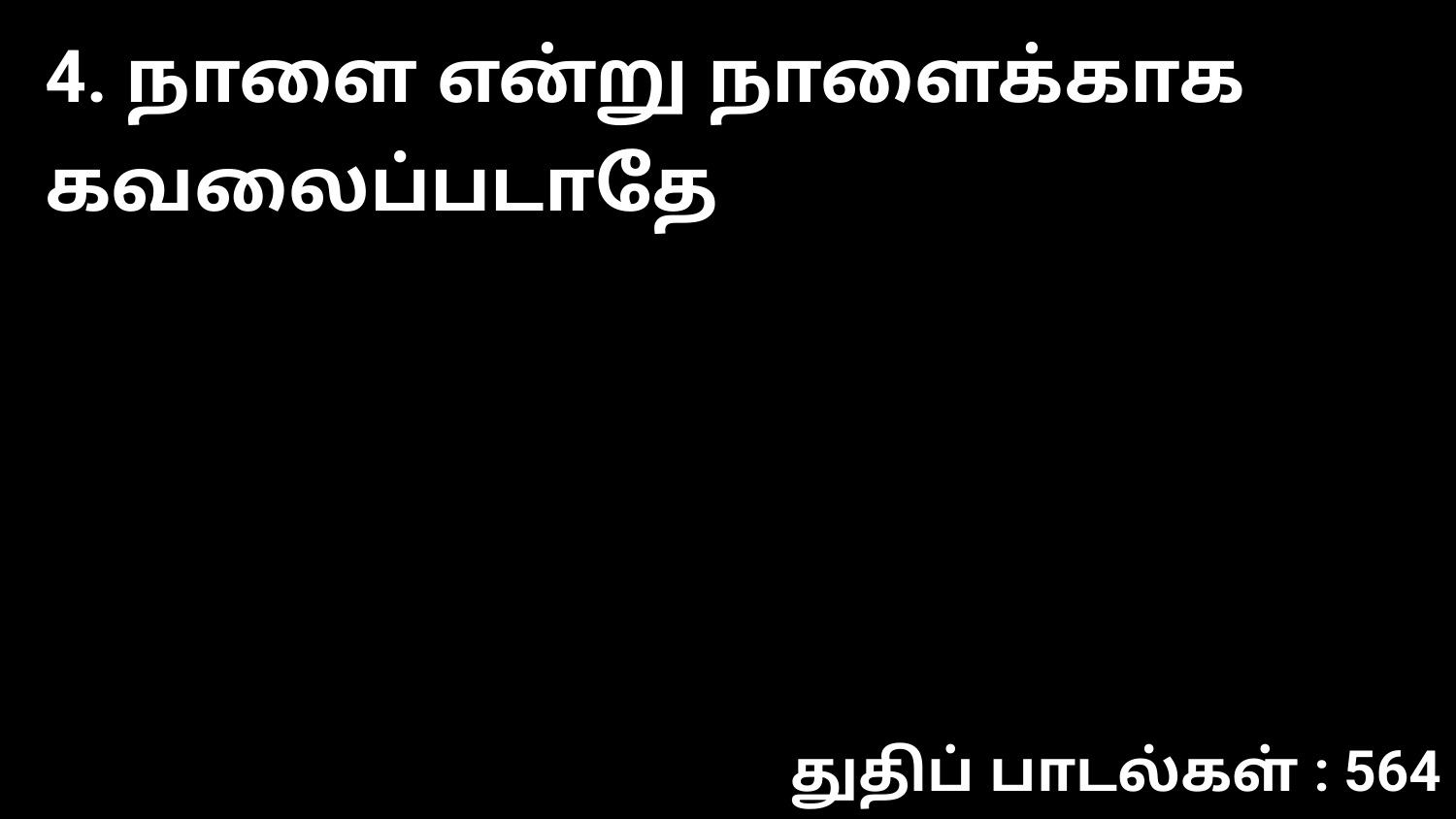

4. நாளை என்று நாளைக்காக கவலைப்படாதே
துதிப் பாடல்கள் : 564